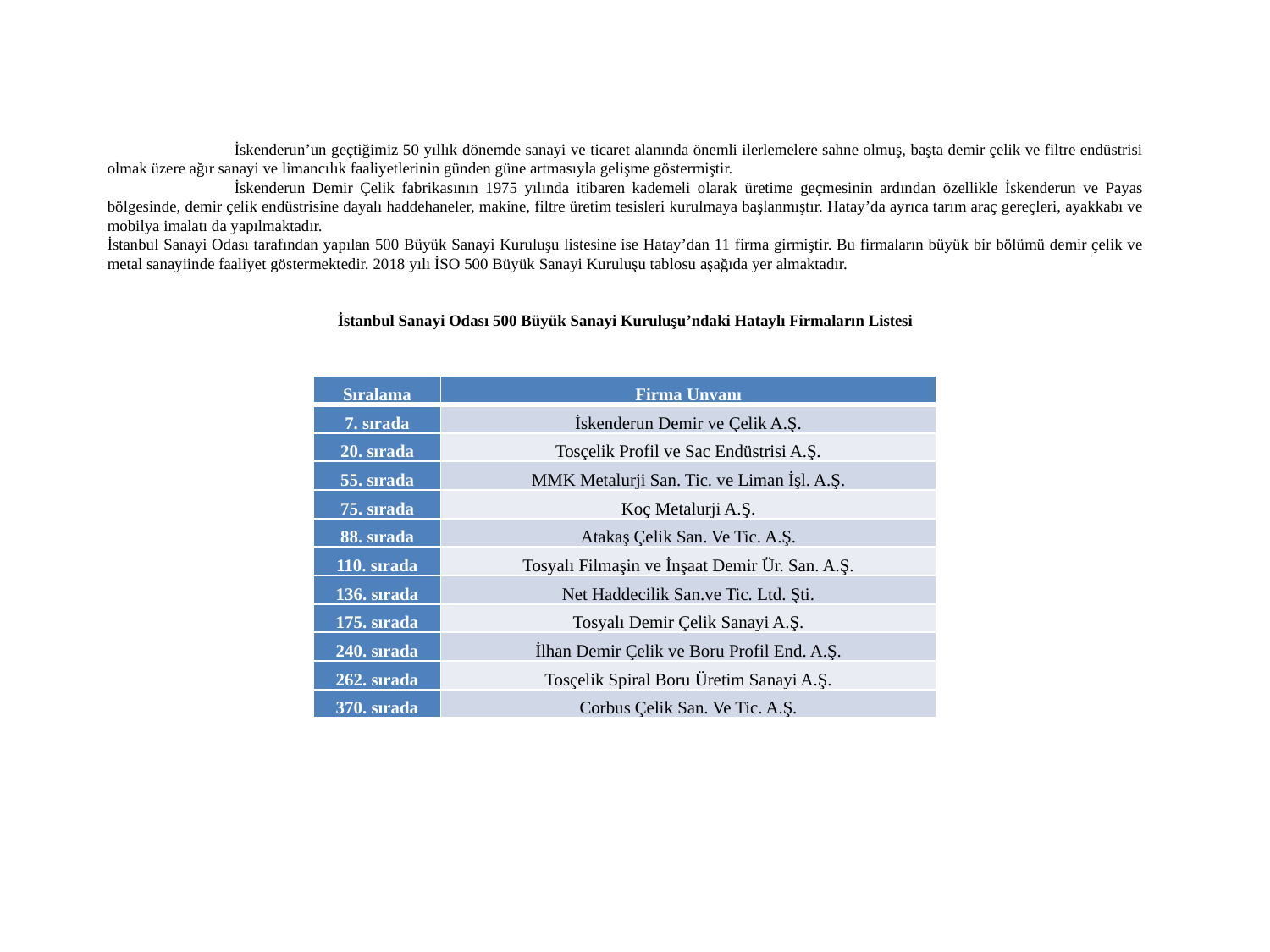

İskenderun’un geçtiğimiz 50 yıllık dönemde sanayi ve ticaret alanında önemli ilerlemelere sahne olmuş, başta demir çelik ve filtre endüstrisi olmak üzere ağır sanayi ve limancılık faaliyetlerinin günden güne artmasıyla gelişme göstermiştir.
	İskenderun Demir Çelik fabrikasının 1975 yılında itibaren kademeli olarak üretime geçmesinin ardından özellikle İskenderun ve Payas bölgesinde, demir çelik endüstrisine dayalı haddehaneler, makine, filtre üretim tesisleri kurulmaya başlanmıştır. Hatay’da ayrıca tarım araç gereçleri, ayakkabı ve mobilya imalatı da yapılmaktadır.
İstanbul Sanayi Odası tarafından yapılan 500 Büyük Sanayi Kuruluşu listesine ise Hatay’dan 11 firma girmiştir. Bu firmaların büyük bir bölümü demir çelik ve metal sanayiinde faaliyet göstermektedir. 2018 yılı İSO 500 Büyük Sanayi Kuruluşu tablosu aşağıda yer almaktadır.

İstanbul Sanayi Odası 500 Büyük Sanayi Kuruluşu’ndaki Hataylı Firmaların Listesi

| Sıralama | Firma Unvanı |
| --- | --- |
| 7. sırada | İskenderun Demir ve Çelik A.Ş. |
| 20. sırada | Tosçelik Profil ve Sac Endüstrisi A.Ş. |
| 55. sırada | MMK Metalurji San. Tic. ve Liman İşl. A.Ş. |
| 75. sırada | Koç Metalurji A.Ş. |
| 88. sırada | Atakaş Çelik San. Ve Tic. A.Ş. |
| 110. sırada | Tosyalı Filmaşin ve İnşaat Demir Ür. San. A.Ş. |
| 136. sırada | Net Haddecilik San.ve Tic. Ltd. Şti. |
| 175. sırada | Tosyalı Demir Çelik Sanayi A.Ş. |
| 240. sırada | İlhan Demir Çelik ve Boru Profil End. A.Ş. |
| 262. sırada | Tosçelik Spiral Boru Üretim Sanayi A.Ş. |
| 370. sırada | Corbus Çelik San. Ve Tic. A.Ş. |